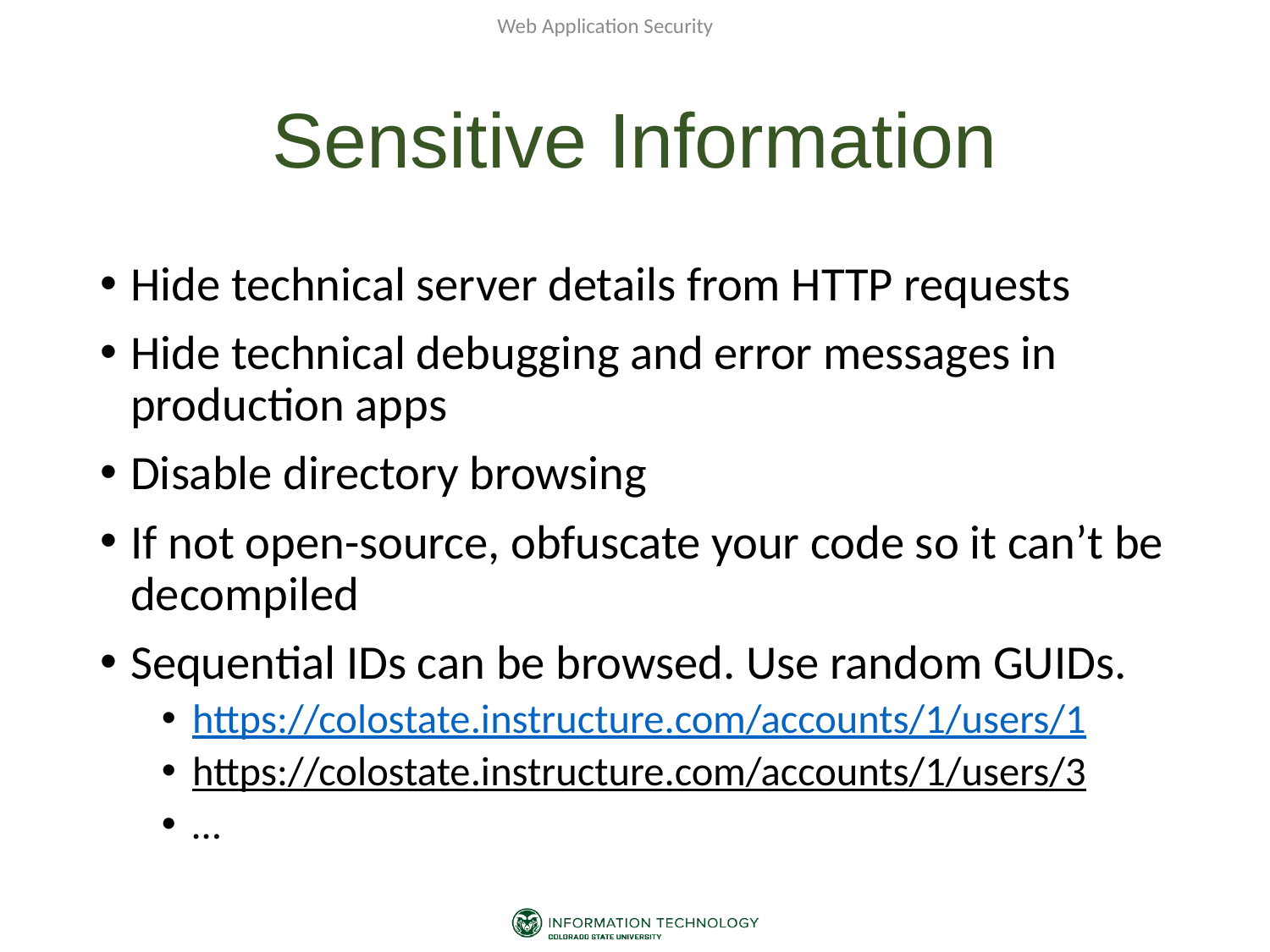

Web Application Security
# Sensitive Information
Hide technical server details from HTTP requests
Hide technical debugging and error messages in production apps
Disable directory browsing
If not open-source, obfuscate your code so it can’t be decompiled
Sequential IDs can be browsed. Use random GUIDs.
https://colostate.instructure.com/accounts/1/users/1
https://colostate.instructure.com/accounts/1/users/3
…